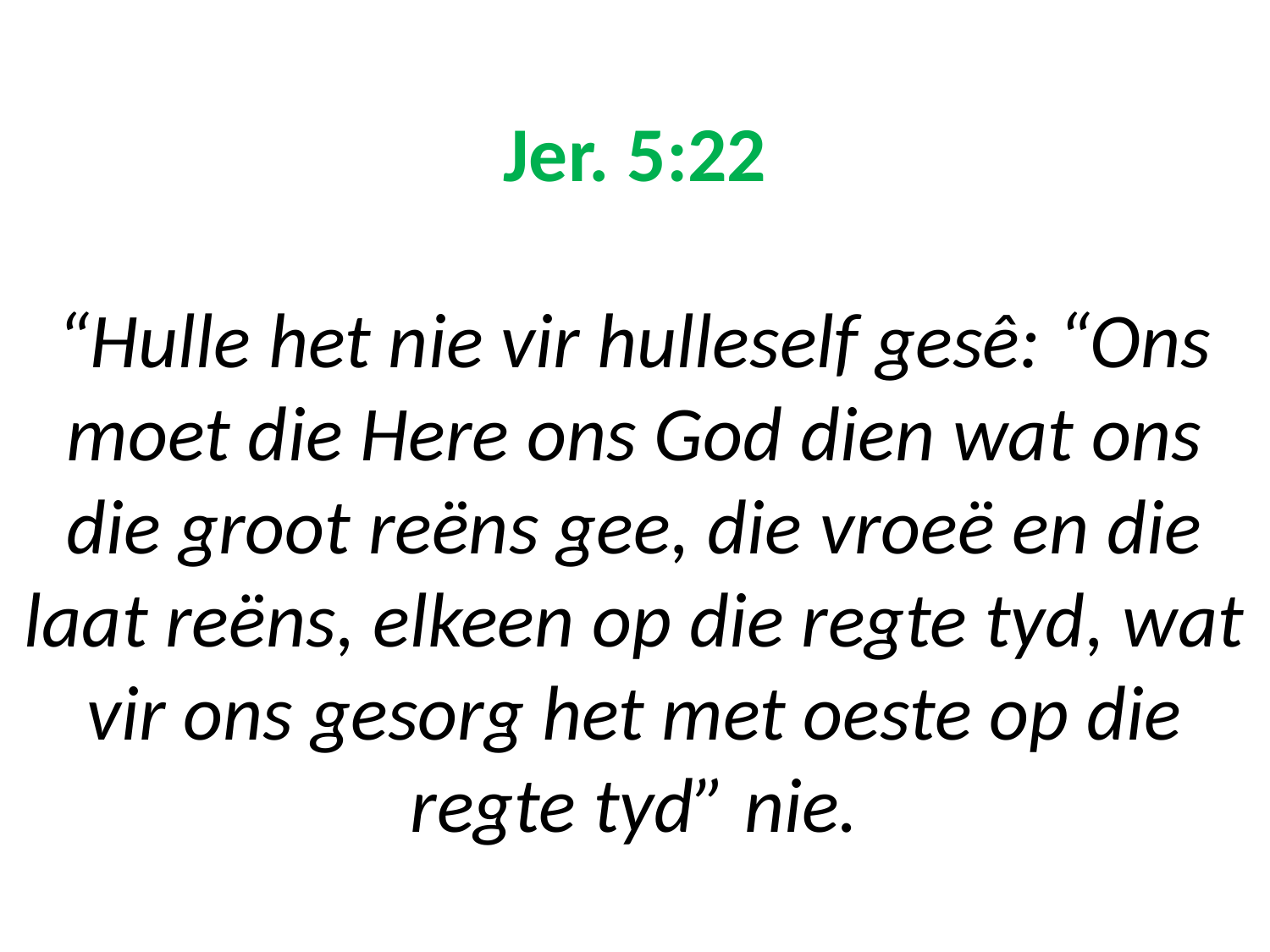

Jer. 5:22
“Hulle het nie vir hulleself gesê: “Ons moet die Here ons God dien wat ons die groot reëns gee, die vroeë en die laat reëns, elkeen op die regte tyd, wat vir ons gesorg het met oeste op die regte tyd” nie.